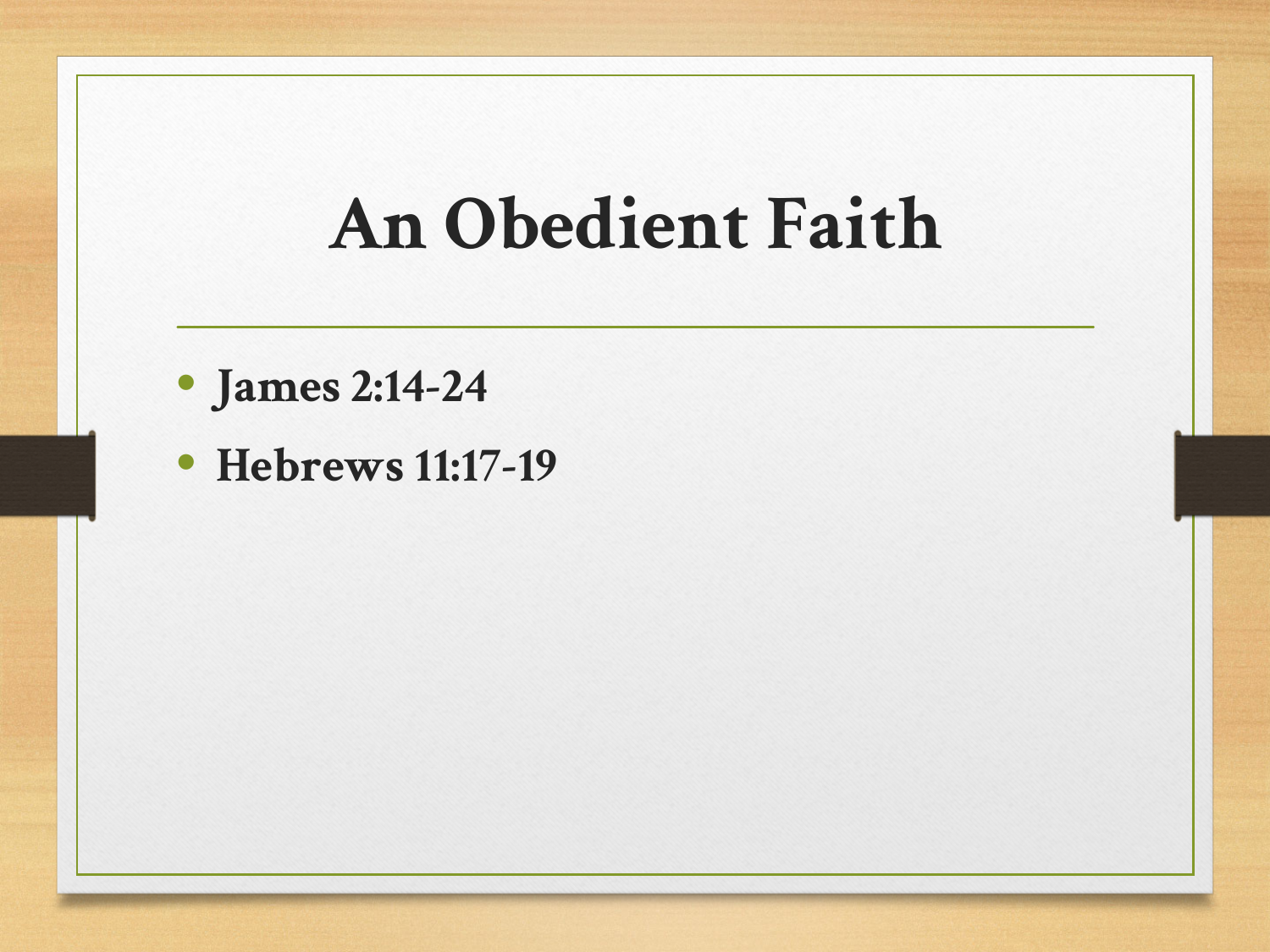

# An Obedient Faith
James 2:14-24
Hebrews 11:17-19